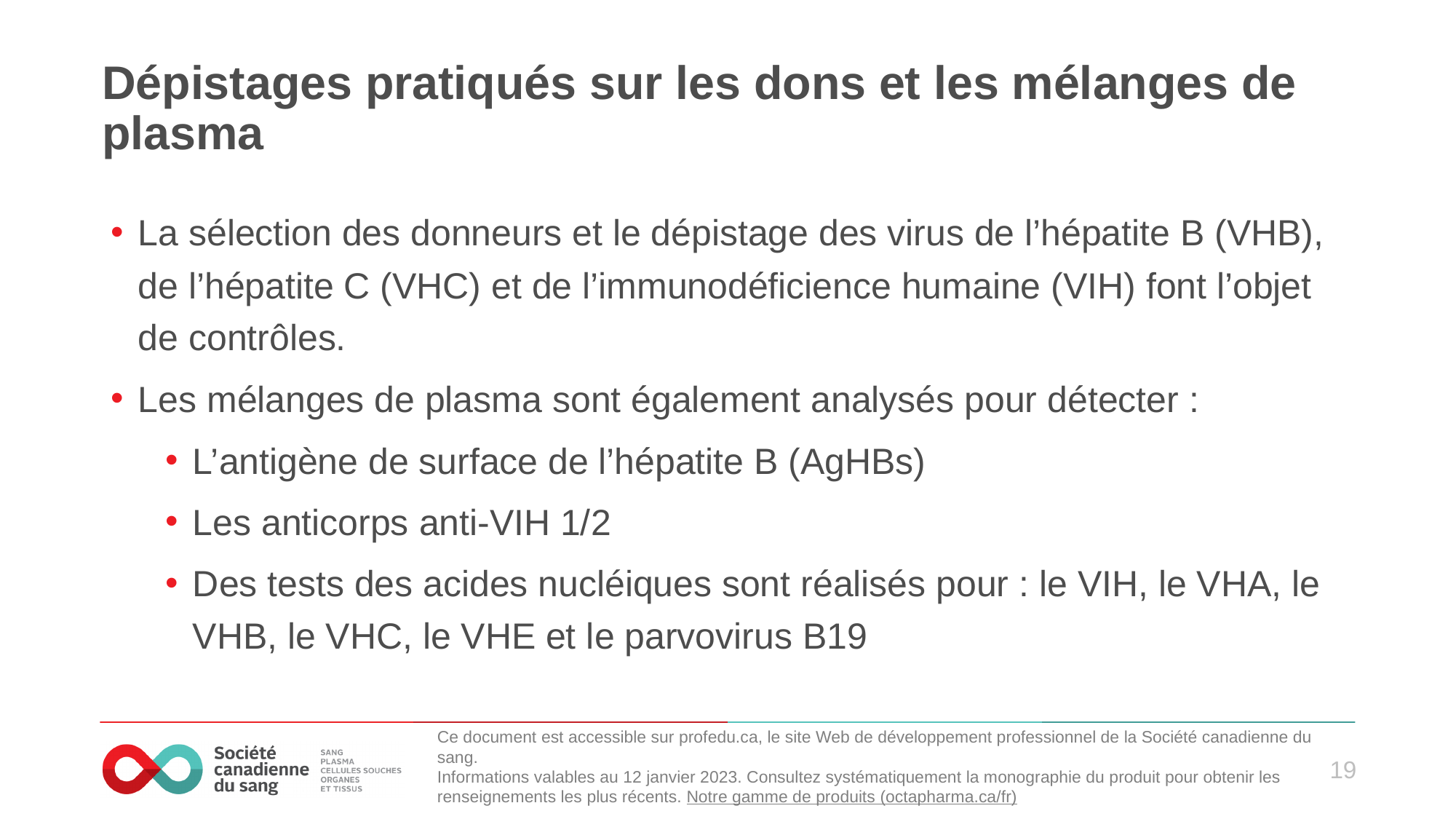

# Dépistages pratiqués sur les dons et les mélanges de plasma
La sélection des donneurs et le dépistage des virus de l’hépatite B (VHB), de l’hépatite C (VHC) et de l’immunodéficience humaine (VIH) font l’objet de contrôles.
Les mélanges de plasma sont également analysés pour détecter :
L’antigène de surface de l’hépatite B (AgHBs)
Les anticorps anti-VIH 1/2
Des tests des acides nucléiques sont réalisés pour : le VIH, le VHA, le VHB, le VHC, le VHE et le parvovirus B19
Ce document est accessible sur profedu.ca, le site Web de développement professionnel de la Société canadienne du sang.
Informations valables au 12 janvier 2023. Consultez systématiquement la monographie du produit pour obtenir les renseignements les plus récents. Notre gamme de produits (octapharma.ca/fr)